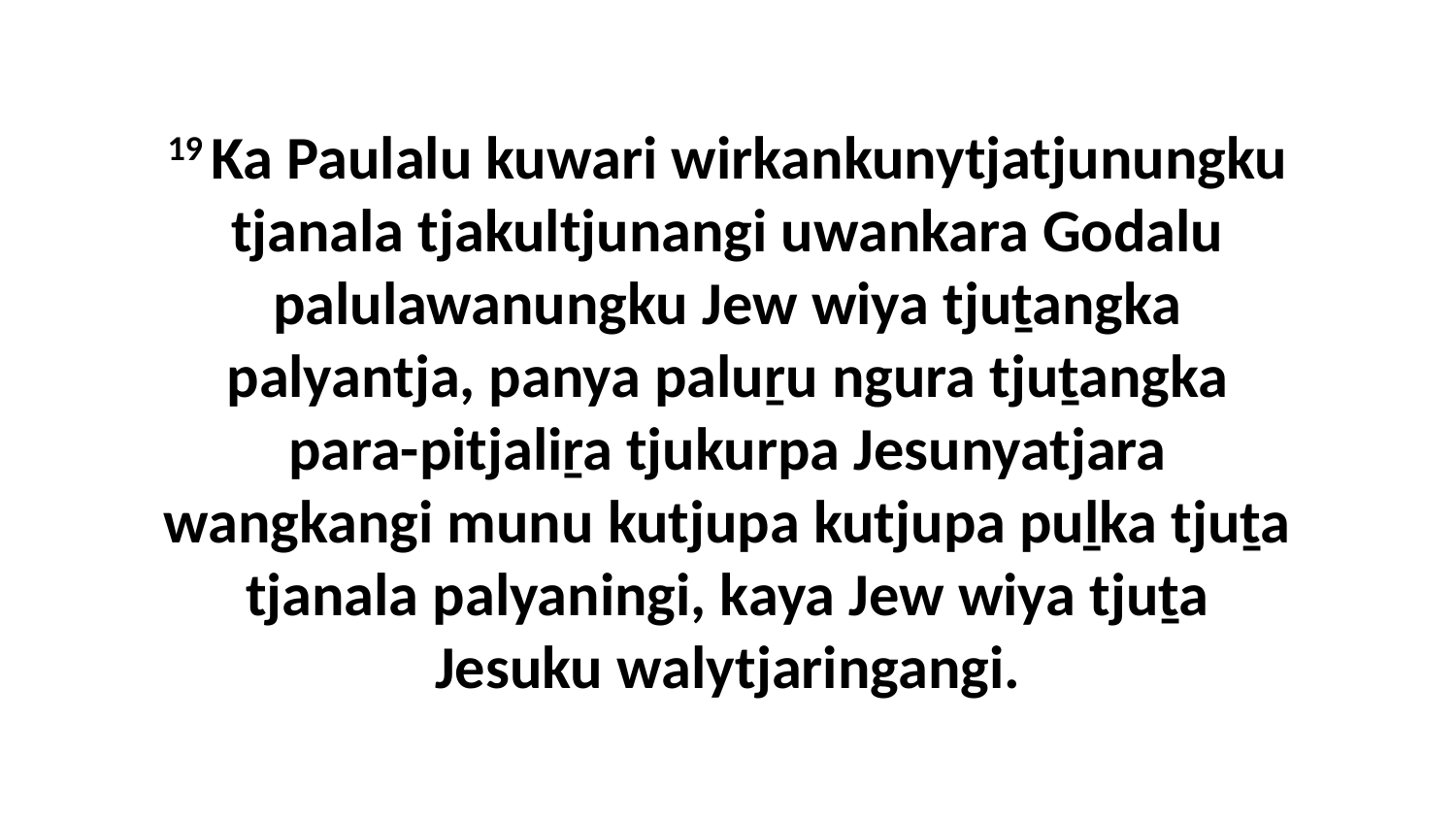

19 Ka Paulalu kuwari wirkankunytjatjunungku tjanala tjakultjunangi uwankara Godalu palulawanungku Jew wiya tjuṯangka palyantja, panya paluṟu ngura tjuṯangka para-pitjaliṟa tjukurpa Jesunyatjara wangkangi munu kutjupa kutjupa puḻka tjuṯa tjanala palyaningi, kaya Jew wiya tjuṯa Jesuku walytjaringangi.